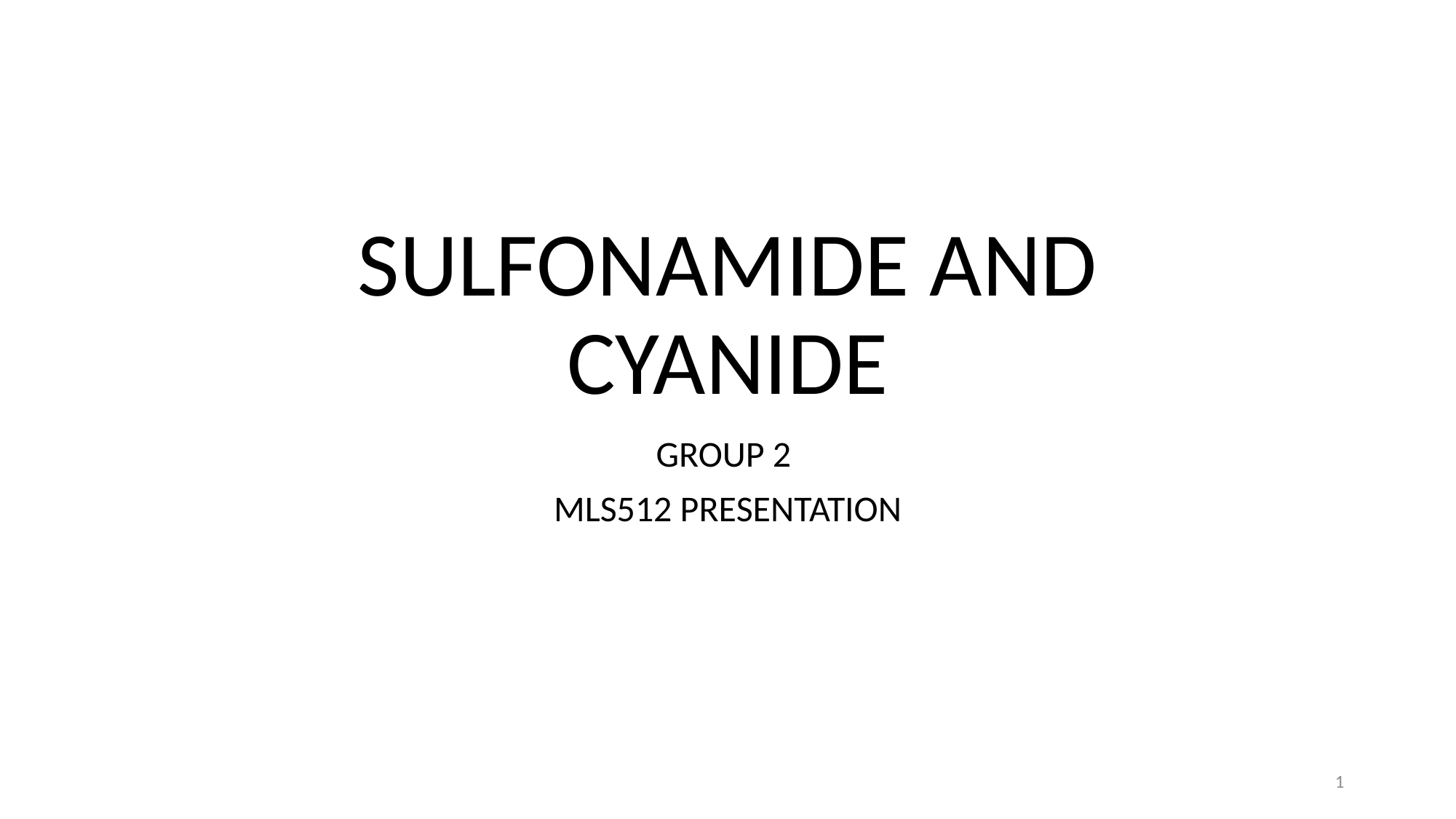

# SULFONAMIDE AND CYANIDE
GROUP 2
MLS512 PRESENTATION

1